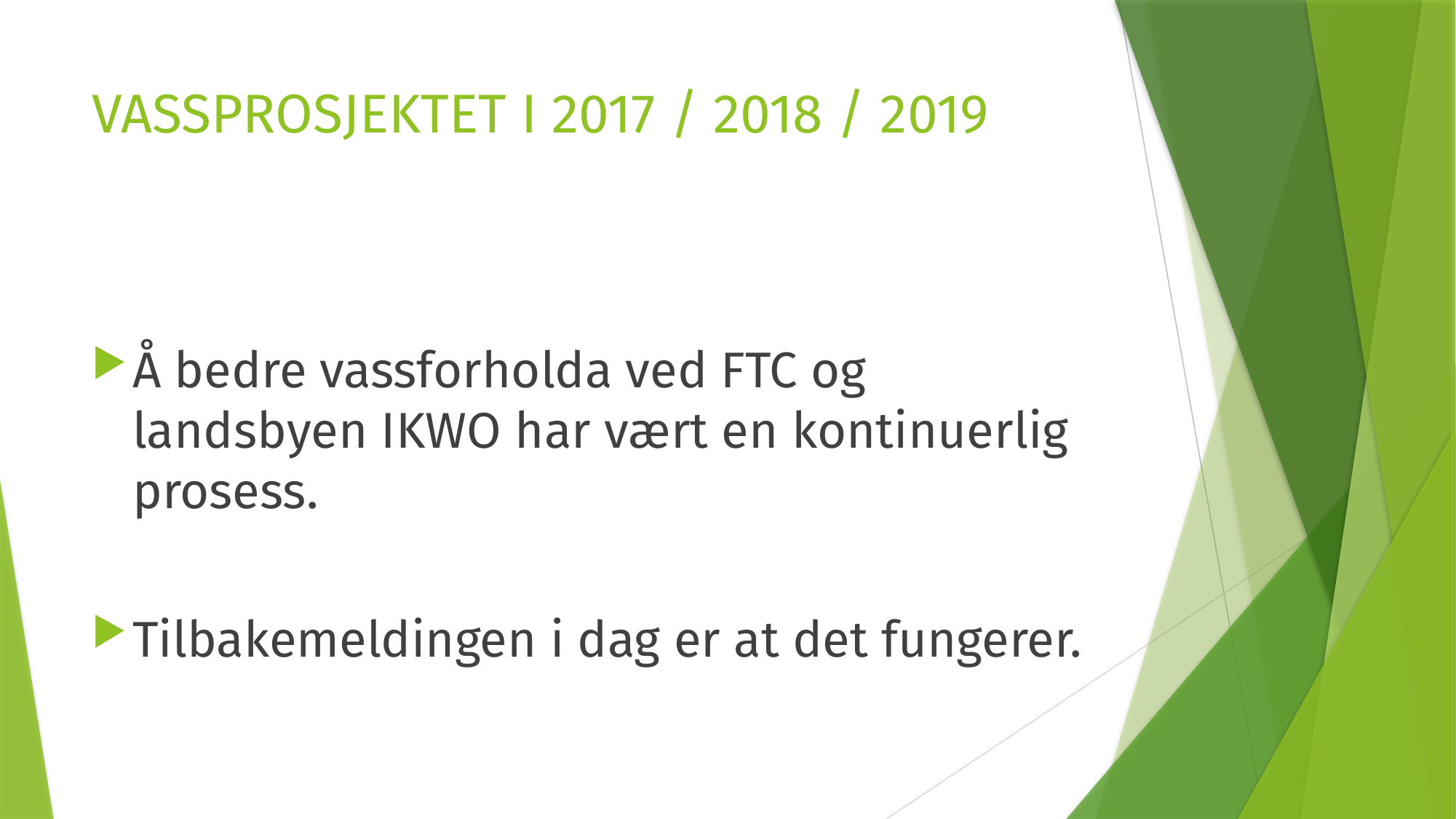

# VASSPROSJEKTET I 2017 / 2018 / 2019

Å bedre vassforholda ved FTC og landsbyen IKWO har vært en kontinuerlig prosess.

Tilbakemeldingen i dag er at det fungerer.